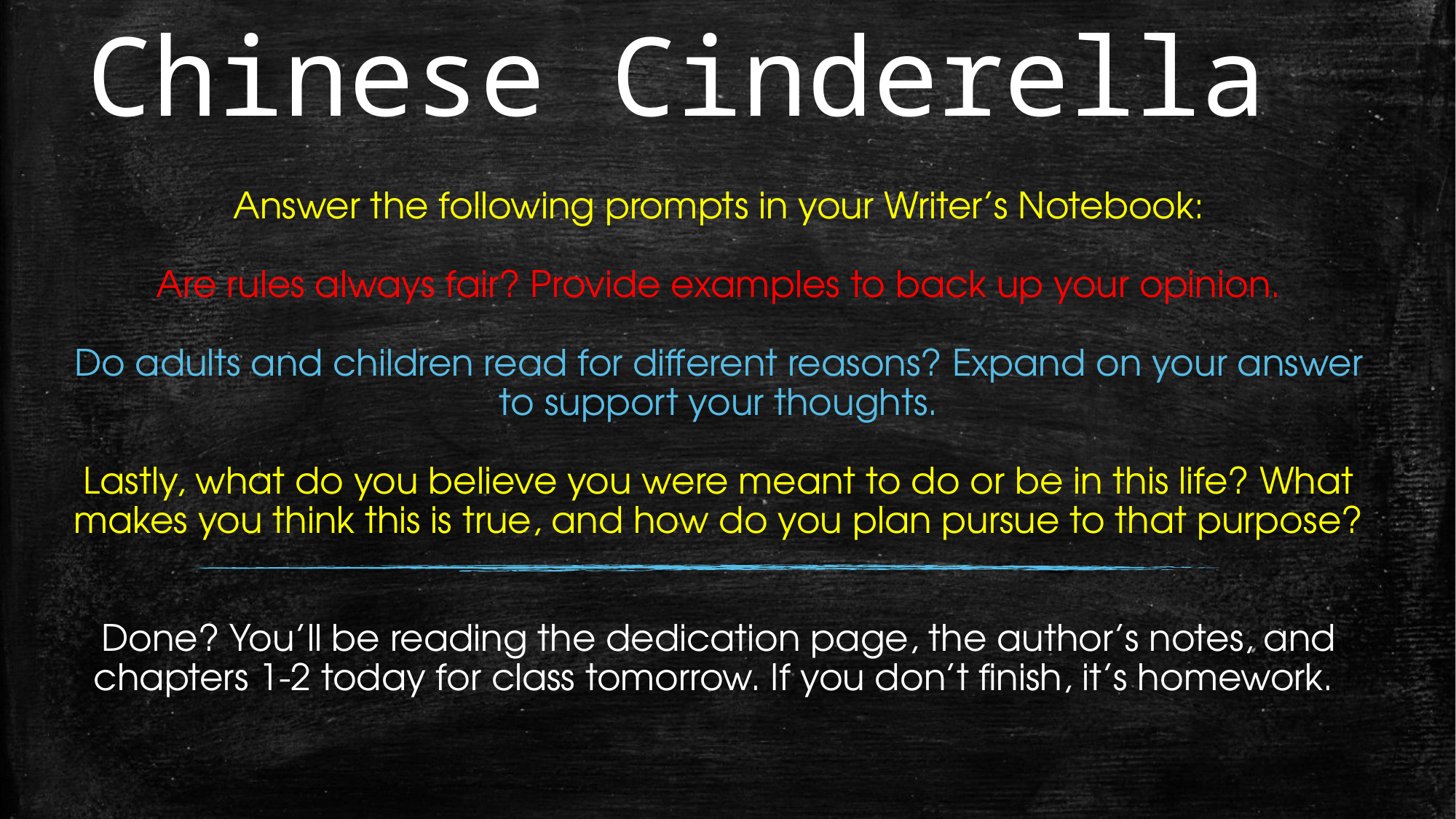

# Chinese Cinderella
Answer the following prompts in your Writer’s Notebook:
Are rules always fair? Provide examples to back up your opinion.

Do adults and children read for different reasons? Expand on your answer to support your thoughts.

Lastly, what do you believe you were meant to do or be in this life? What makes you think this is true, and how do you plan pursue to that purpose?

Done? You’ll be reading the dedication page, the author’s notes, and chapters 1-2 today for class tomorrow. If you don’t finish, it’s homework.